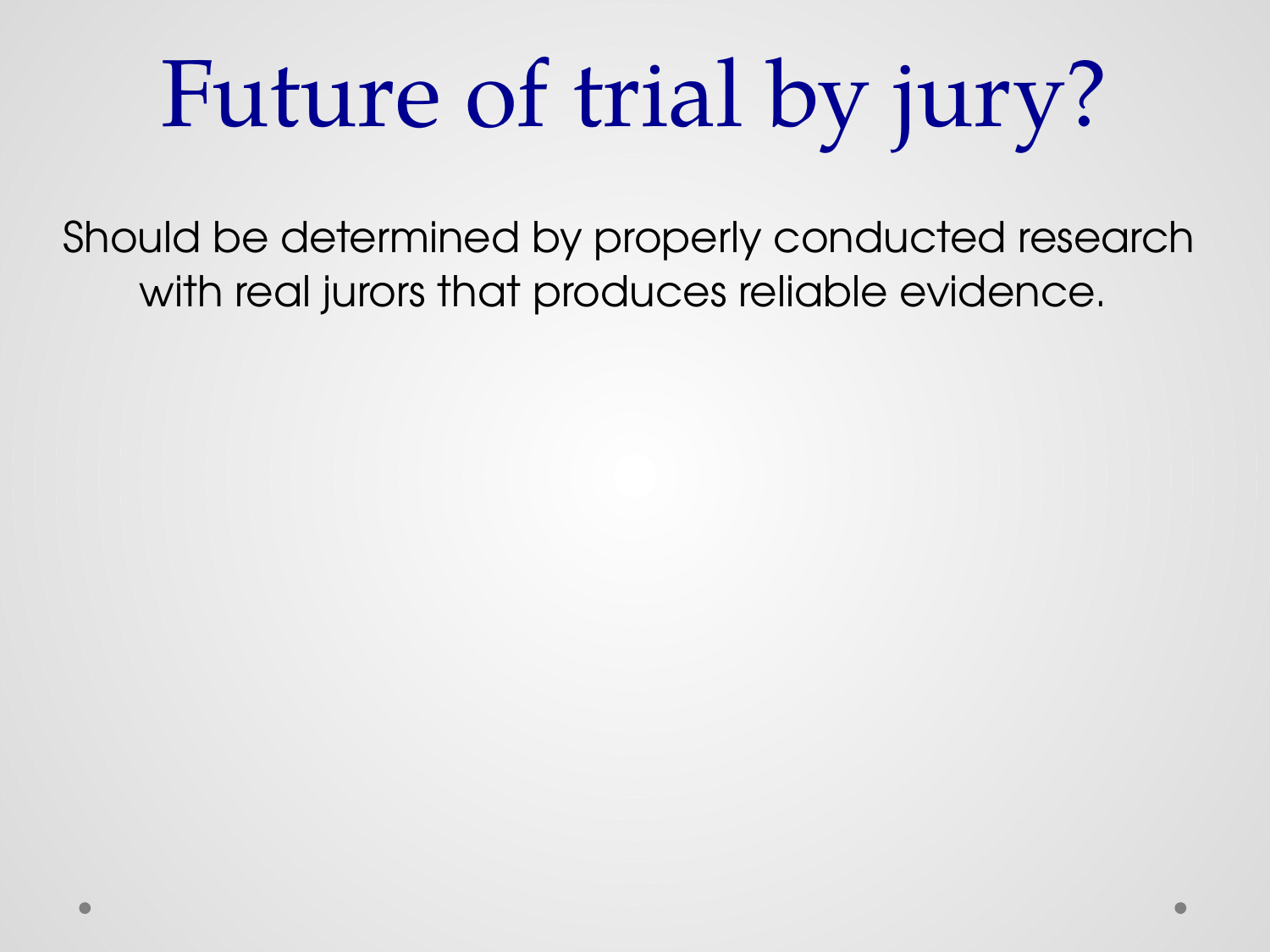

# Future of trial by jury?
Should be determined by properly conducted research
with real jurors that produces reliable evidence.